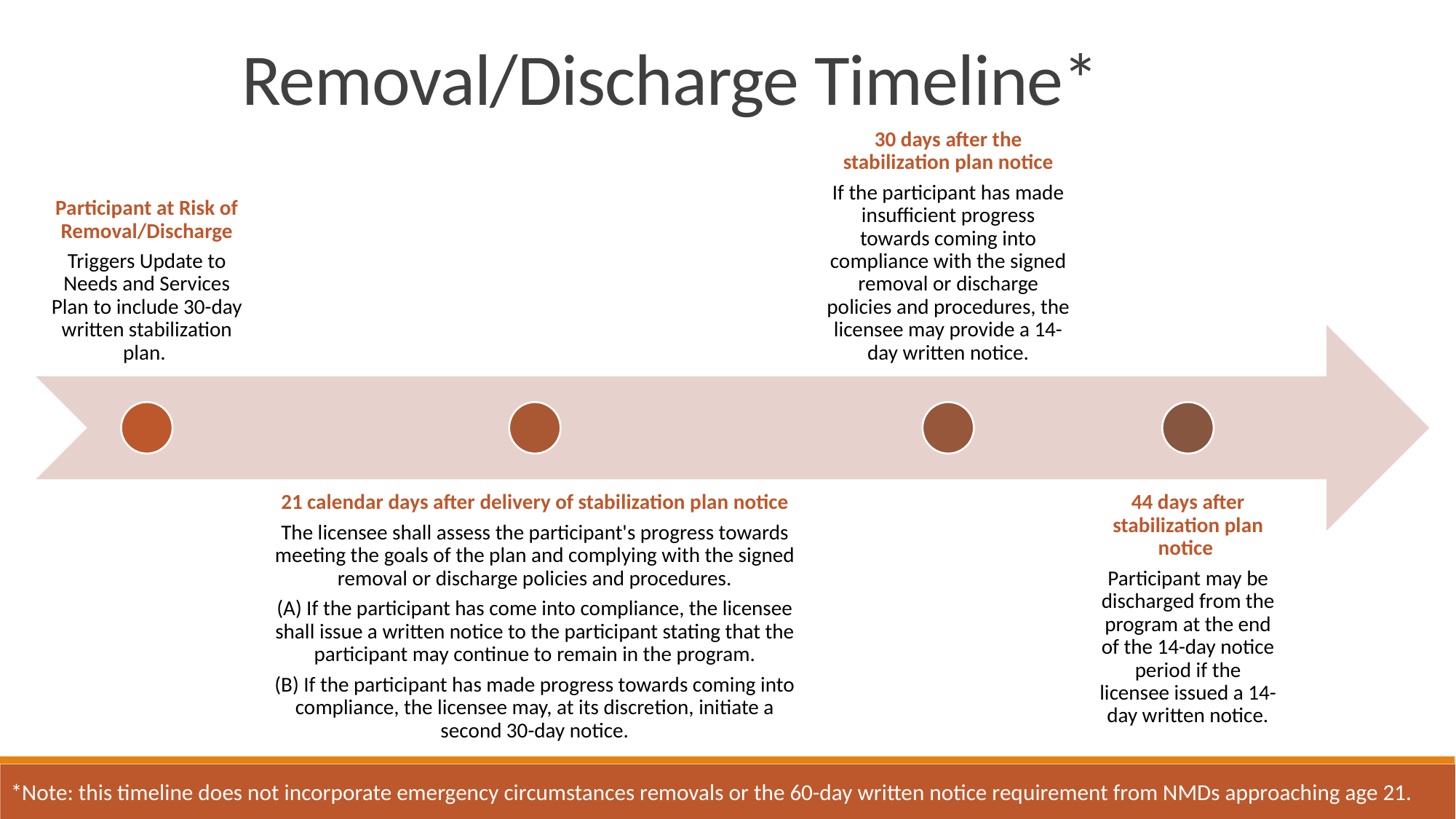

Removal/Discharge Timeline*
Participant at Risk of Removal/Discharge
Triggers Update to Needs and Services Plan to include 30-day written stabilization plan.
21 calendar days after delivery of stabilization plan notice
The licensee shall assess the participant's progress towards meeting the goals of the plan and complying with the signed removal or discharge policies and procedures.
(A) If the participant has come into compliance, the licensee shall issue a written notice to the participant stating that the participant may continue to remain in the program.
(B) If the participant has made progress towards coming into compliance, the licensee may, at its discretion, initiate a second 30-day notice.
30 days after the stabilization plan notice
If the participant has made insufficient progress towards coming into compliance with the signed removal or discharge policies and procedures, the licensee may provide a 14-day written notice.
44 days after stabilization plan notice
Participant may be discharged from the program at the end of the 14-day notice period if the licensee issued a 14-day written notice.
*Note: this timeline does not incorporate emergency circumstances removals or the 60-day written notice requirement from NMDs approaching age 21.